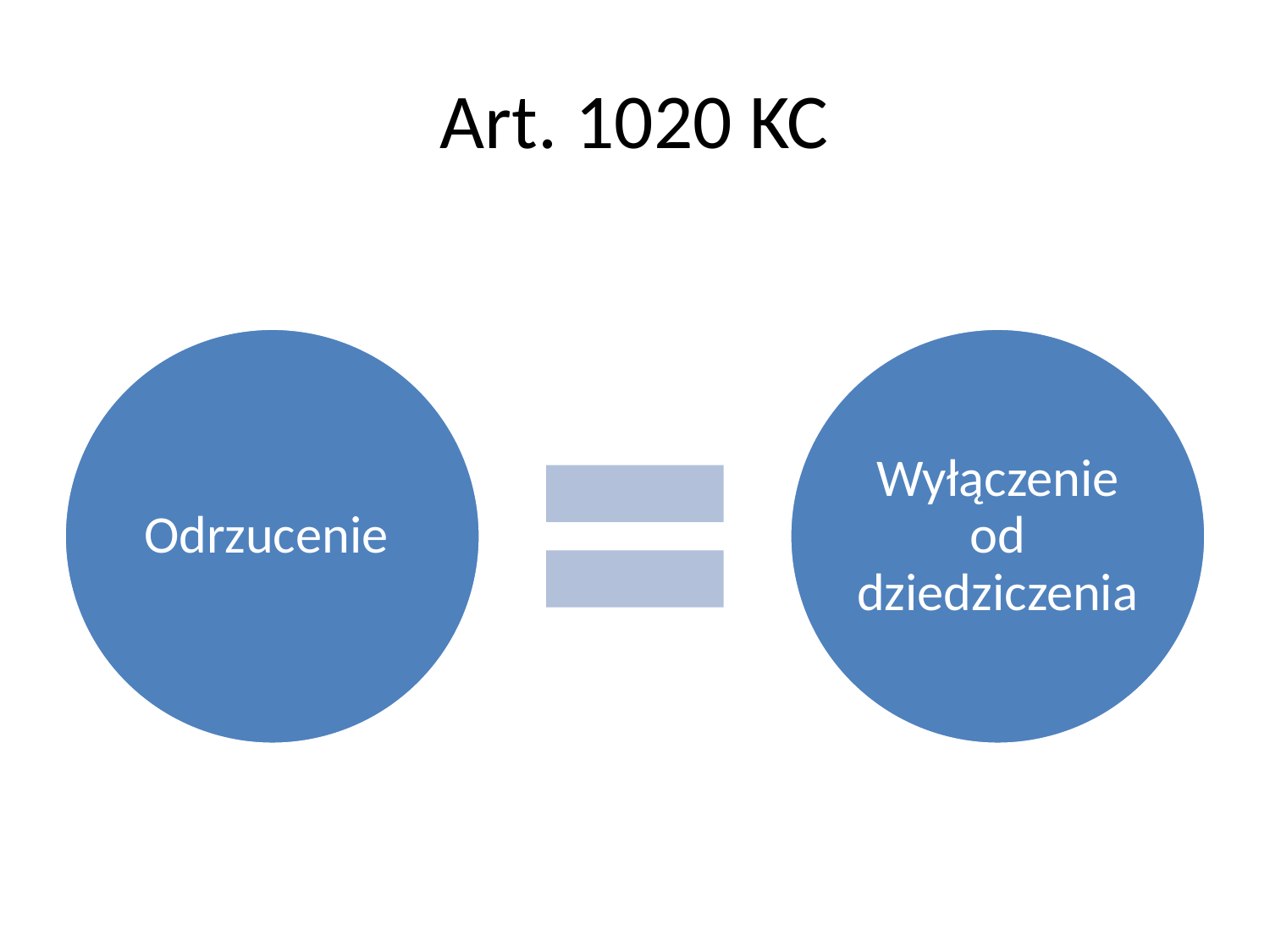

# Art. 1020 KC
Odrzucenie

Wyłączenie od dziedziczenia